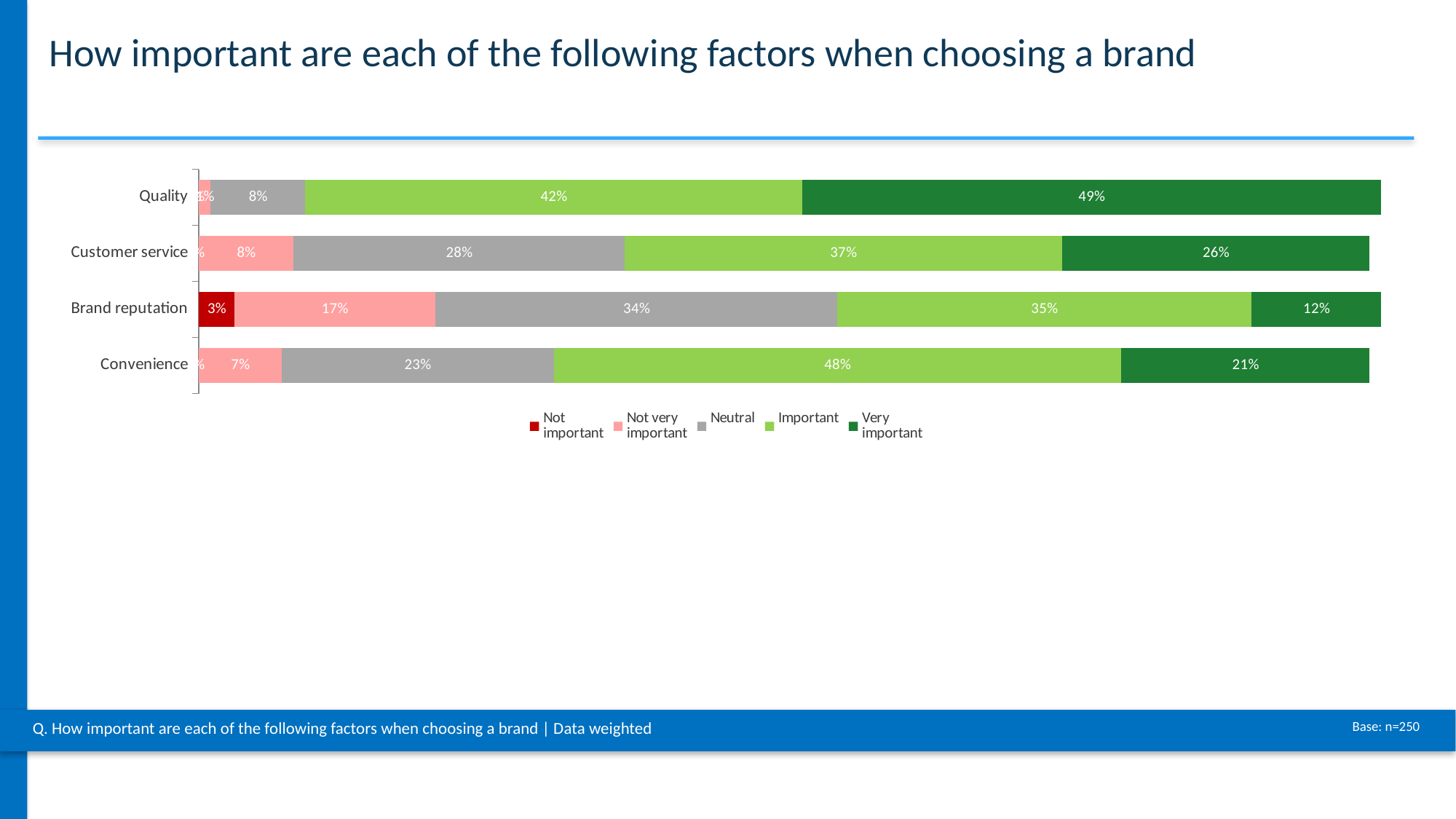

How important are each of the following factors when choosing a brand

### Chart

| Category | Not
important | Not very
important | Neutral | Important | Very
important |
|---|---|---|---|---|---|
| Convenience | 0.0 | 7.0 | 23.0 | 48.0 | 21.0 |
| Brand reputation | 3.0 | 17.0 | 34.0 | 35.0 | 12.0 |
| Customer service | 0.0 | 8.0 | 28.0 | 37.0 | 26.0 |
| Quality | 0.0 | 1.0 | 8.0 | 42.0 | 49.0 |
Q. How important are each of the following factors when choosing a brand | Data weighted
Base: n=250